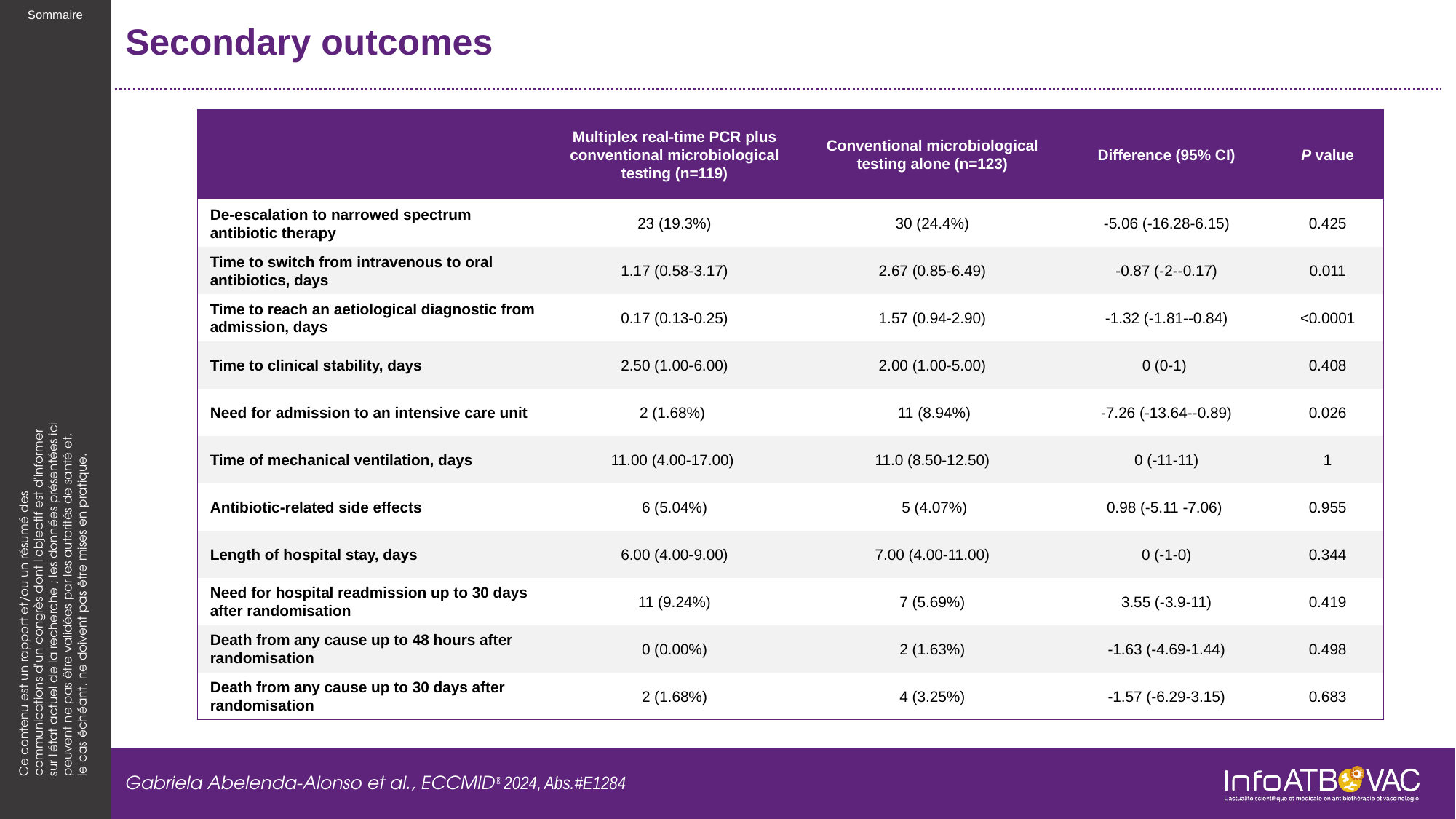

# Secondary outcomes
|  | Multiplex real-time PCR plus conventional microbiological testing (n=119) | Conventional microbiological testing alone (n=123) | Difference (95% CI) | P value |
| --- | --- | --- | --- | --- |
| De-escalation to narrowed spectrum antibiotic therapy | 23 (19.3%) | 30 (24.4%) | -5.06 (-16.28-6.15) | 0.425 |
| Time to switch from intravenous to oral antibiotics, days | 1.17 (0.58-3.17) | 2.67 (0.85-6.49) | -0.87 (-2--0.17) | 0.011 |
| Time to reach an aetiological diagnostic from admission, days | 0.17 (0.13-0.25) | 1.57 (0.94-2.90) | -1.32 (-1.81--0.84) | <0.0001 |
| Time to clinical stability, days | 2.50 (1.00-6.00) | 2.00 (1.00-5.00) | 0 (0-1) | 0.408 |
| Need for admission to an intensive care unit | 2 (1.68%) | 11 (8.94%) | -7.26 (-13.64--0.89) | 0.026 |
| Time of mechanical ventilation, days | 11.00 (4.00-17.00) | 11.0 (8.50-12.50) | 0 (-11-11) | 1 |
| Antibiotic-related side effects | 6 (5.04%) | 5 (4.07%) | 0.98 (-5.11 -7.06) | 0.955 |
| Length of hospital stay, days | 6.00 (4.00-9.00) | 7.00 (4.00-11.00) | 0 (-1-0) | 0.344 |
| Need for hospital readmission up to 30 days after randomisation | 11 (9.24%) | 7 (5.69%) | 3.55 (-3.9-11) | 0.419 |
| Death from any cause up to 48 hours after randomisation | 0 (0.00%) | 2 (1.63%) | -1.63 (-4.69-1.44) | 0.498 |
| Death from any cause up to 30 days after randomisation | 2 (1.68%) | 4 (3.25%) | -1.57 (-6.29-3.15) | 0.683 |
Gabriela Abelenda-Alonso et al., ECCMID® 2024, Abs.#E1284